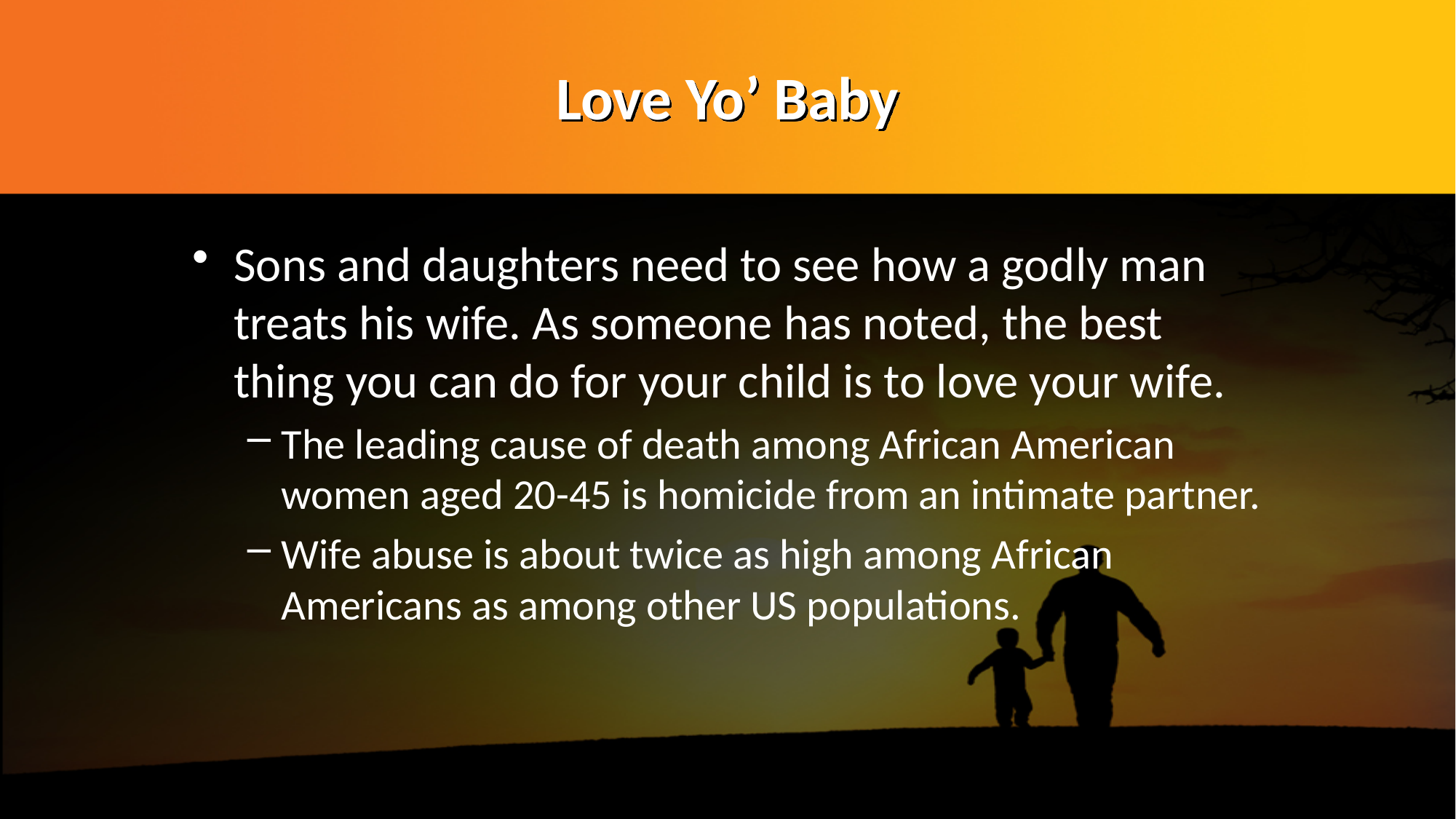

# Love Yo’ Baby
Sons and daughters need to see how a godly man treats his wife. As someone has noted, the best thing you can do for your child is to love your wife.
The leading cause of death among African American women aged 20-45 is homicide from an intimate partner.
Wife abuse is about twice as high among African Americans as among other US populations.